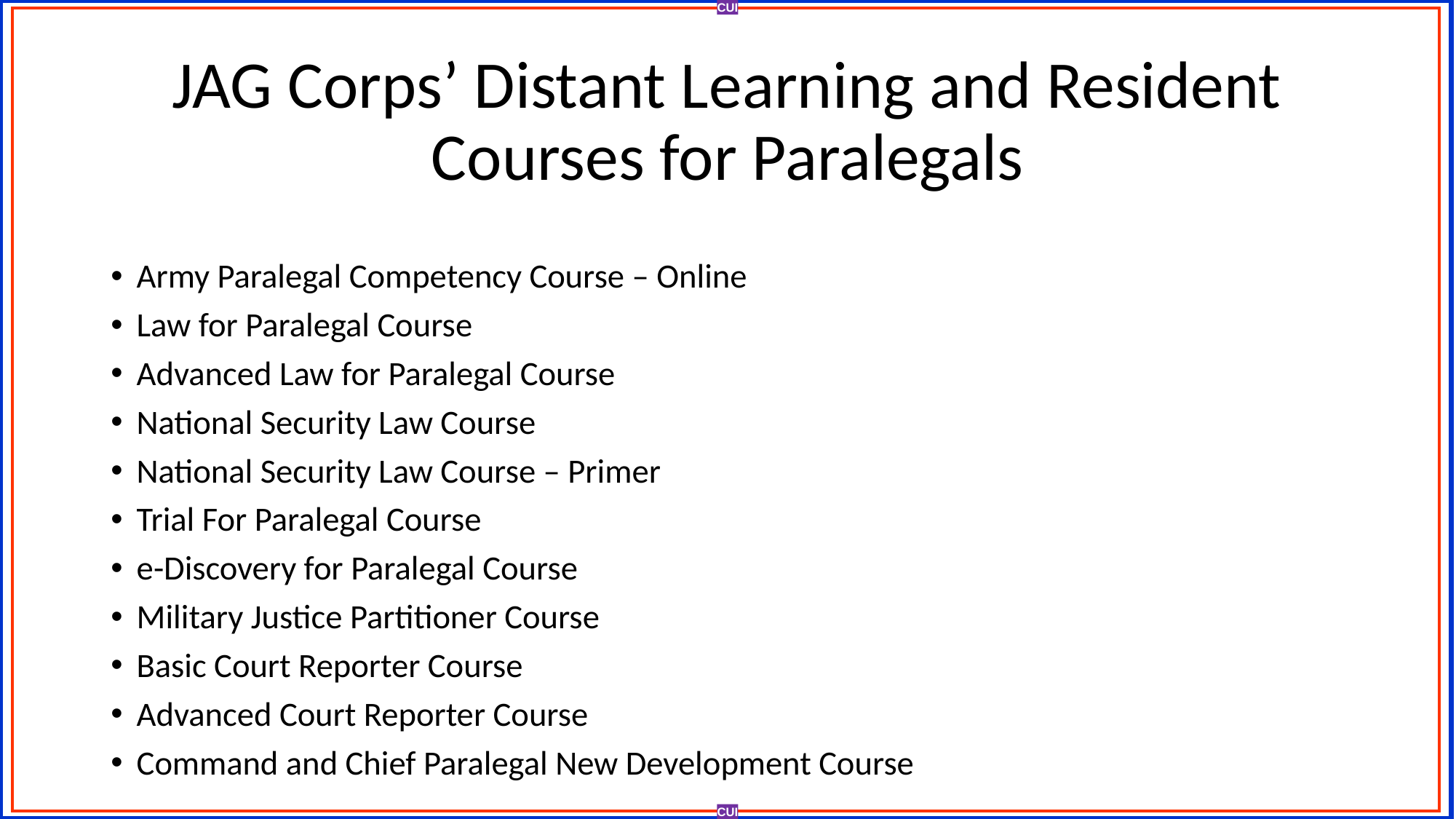

# JAG Corps’ Distant Learning and Resident Courses for Paralegals
Army Paralegal Competency Course – Online
Law for Paralegal Course
Advanced Law for Paralegal Course
National Security Law Course
National Security Law Course – Primer
Trial For Paralegal Course
e-Discovery for Paralegal Course
Military Justice Partitioner Course
Basic Court Reporter Course
Advanced Court Reporter Course
Command and Chief Paralegal New Development Course